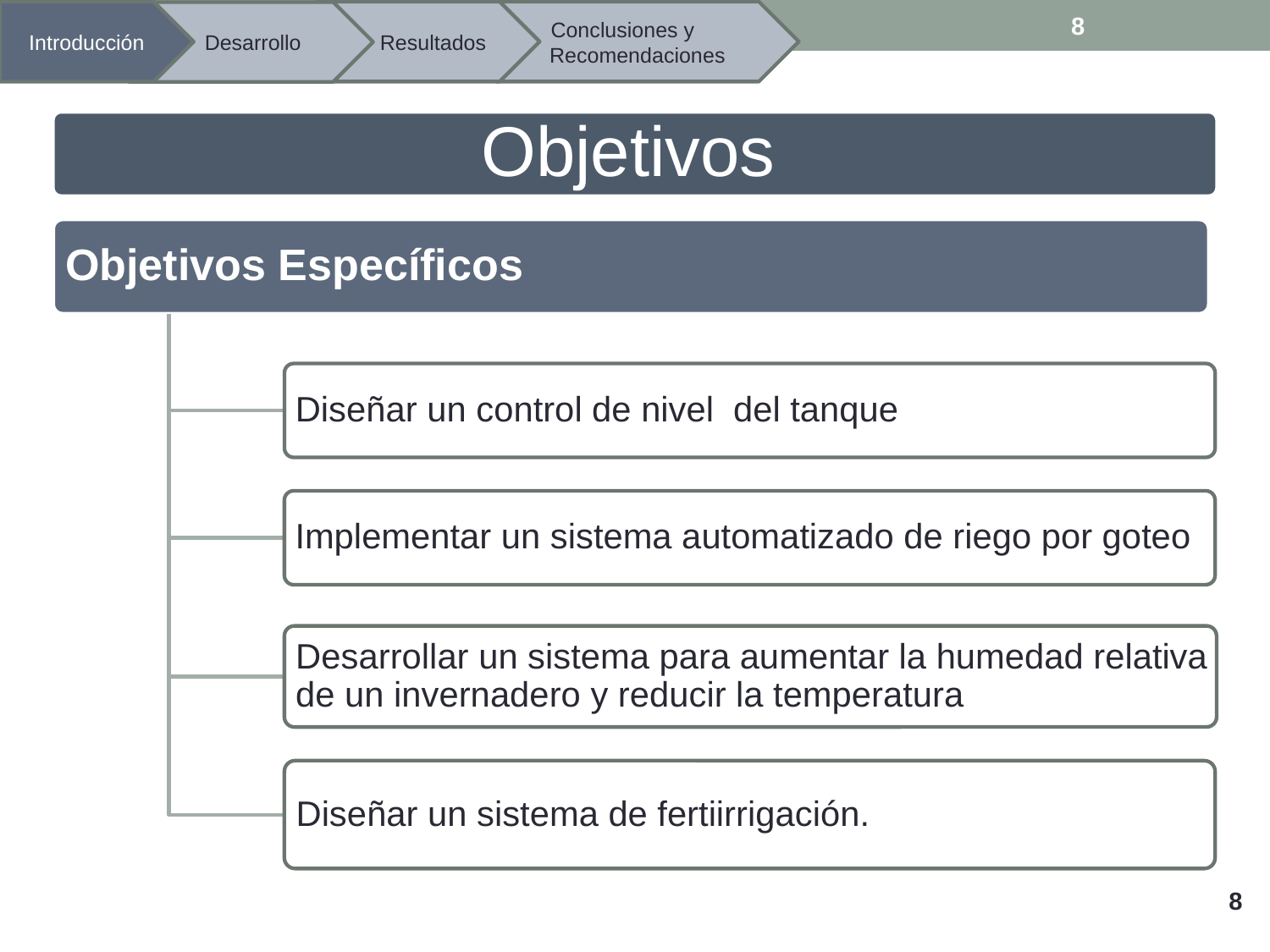

Conclusiones y      Recomendaciones
     Resultados
Introducción
    Desarrollo
8
Objetivos
Objetivos Específicos
Diseñar un control de nivel  del tanque
Implementar un sistema automatizado de riego por goteo
Desarrollar un sistema para aumentar la humedad relativa de un invernadero y reducir la temperatura
Diseñar un sistema de fertiirrigación.
8